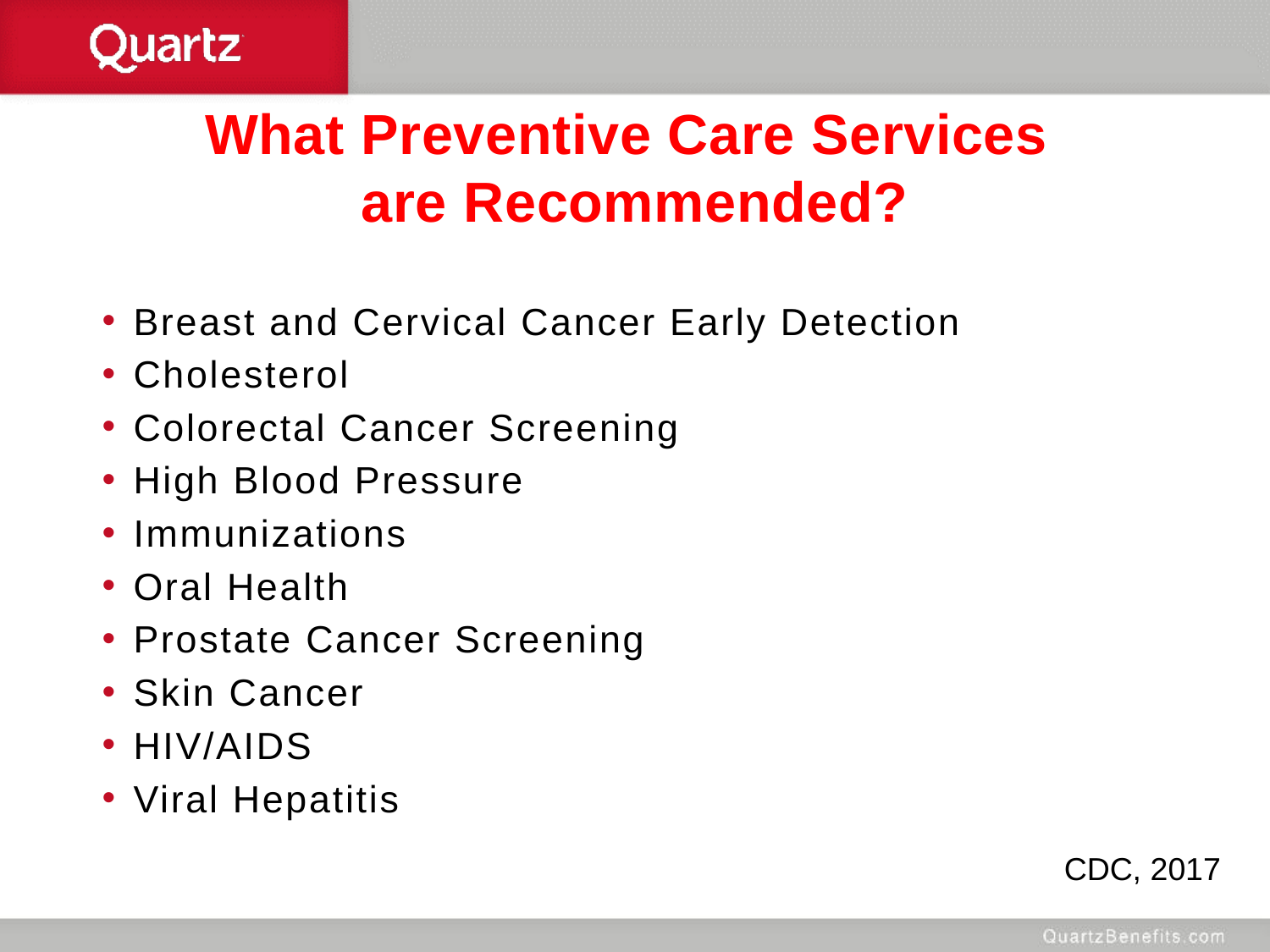

# What Preventive Care Services are Recommended?
Breast and Cervical Cancer Early Detection
Cholesterol
Colorectal Cancer Screening
High Blood Pressure
Immunizations
Oral Health
Prostate Cancer Screening
Skin Cancer
HIV/AIDS
Viral Hepatitis

CDC, 2017